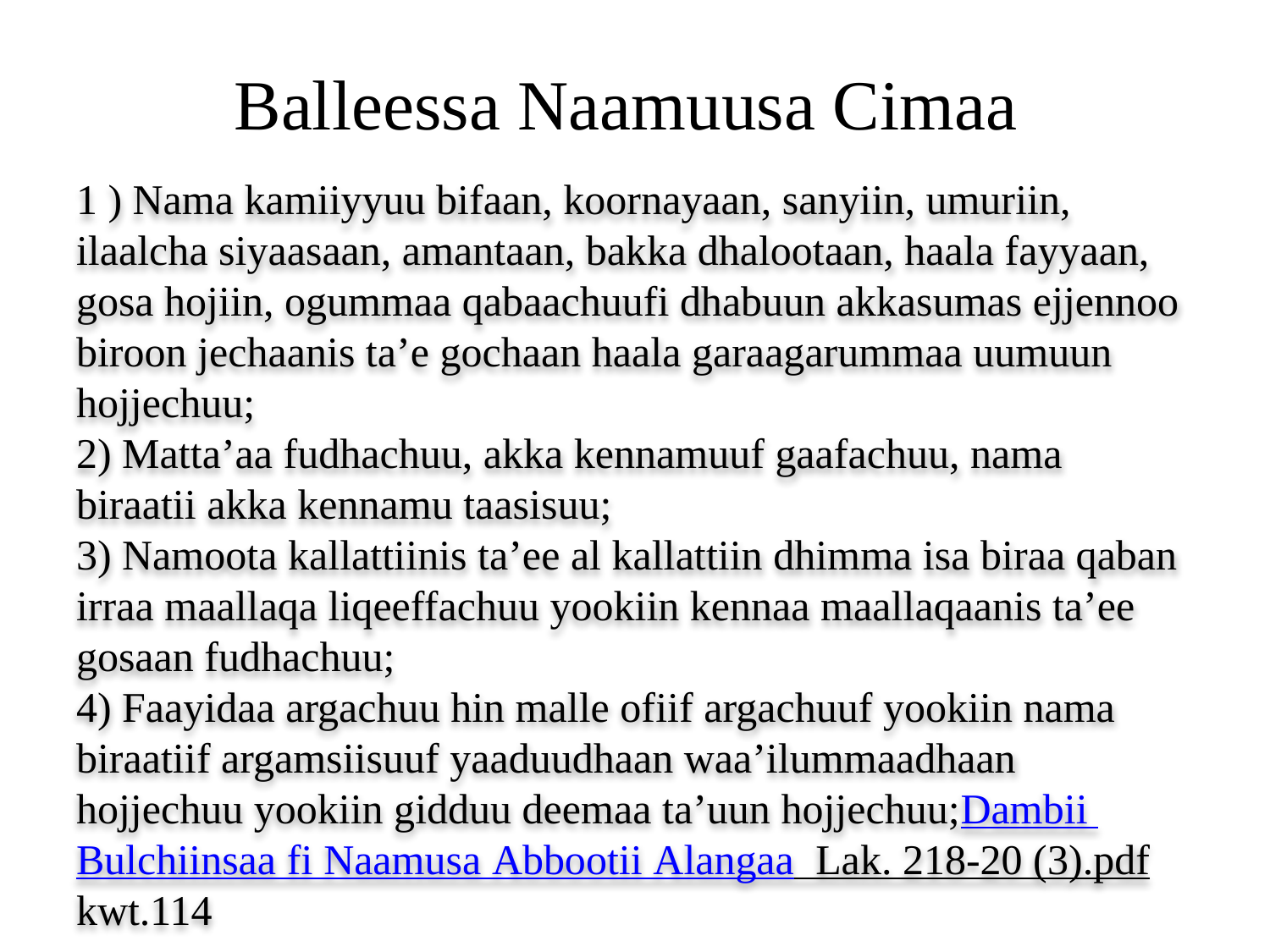

# Balleessa Naamuusa Cimaa
1 ) Nama kamiiyyuu bifaan, koornayaan, sanyiin, umuriin, ilaalcha siyaasaan, amantaan, bakka dhalootaan, haala fayyaan, gosa hojiin, ogummaa qabaachuufi dhabuun akkasumas ejjennoo biroon jechaanis ta’e gochaan haala garaagarummaa uumuun hojjechuu;
2) Matta’aa fudhachuu, akka kennamuuf gaafachuu, nama biraatii akka kennamu taasisuu;
3) Namoota kallattiinis ta’ee al kallattiin dhimma isa biraa qaban irraa maallaqa liqeeffachuu yookiin kennaa maallaqaanis ta’ee gosaan fudhachuu;
4) Faayidaa argachuu hin malle ofiif argachuuf yookiin nama biraatiif argamsiisuuf yaaduudhaan waa’ilummaadhaan hojjechuu yookiin gidduu deemaa ta’uun hojjechuu;Dambii Bulchiinsaa fi Naamusa Abbootii Alangaa  Lak. 218-20 (3).pdf kwt.114